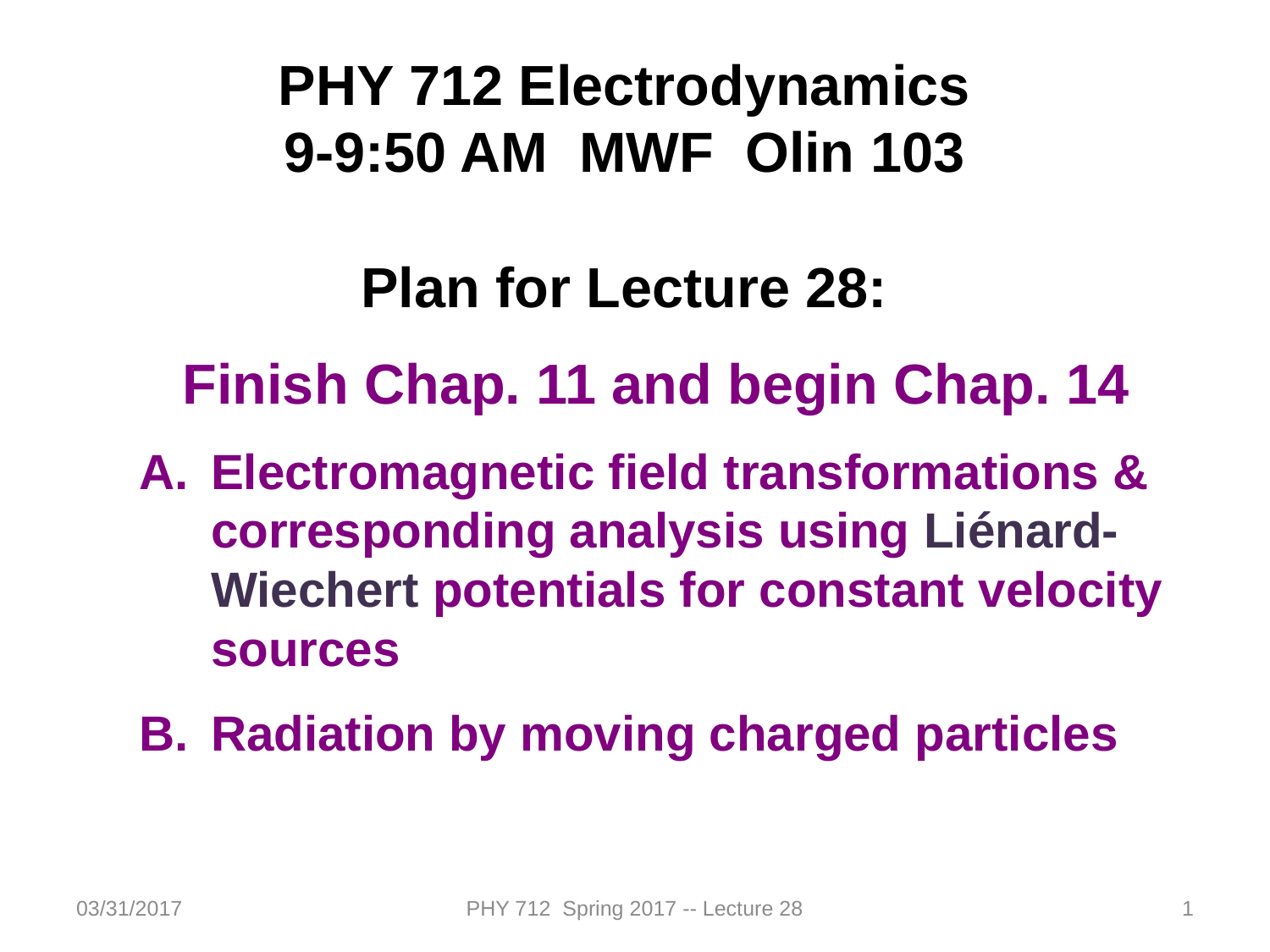

PHY 712 Electrodynamics
9-9:50 AM  MWF  Olin 103

Plan for Lecture 28:
Finish Chap. 11 and begin Chap. 14
Electromagnetic field transformations & corresponding analysis using Liénard-Wiechert potentials for constant velocity sources
Radiation by moving charged particles

03/31/2017
PHY 712  Spring 2017 -- Lecture 28
1